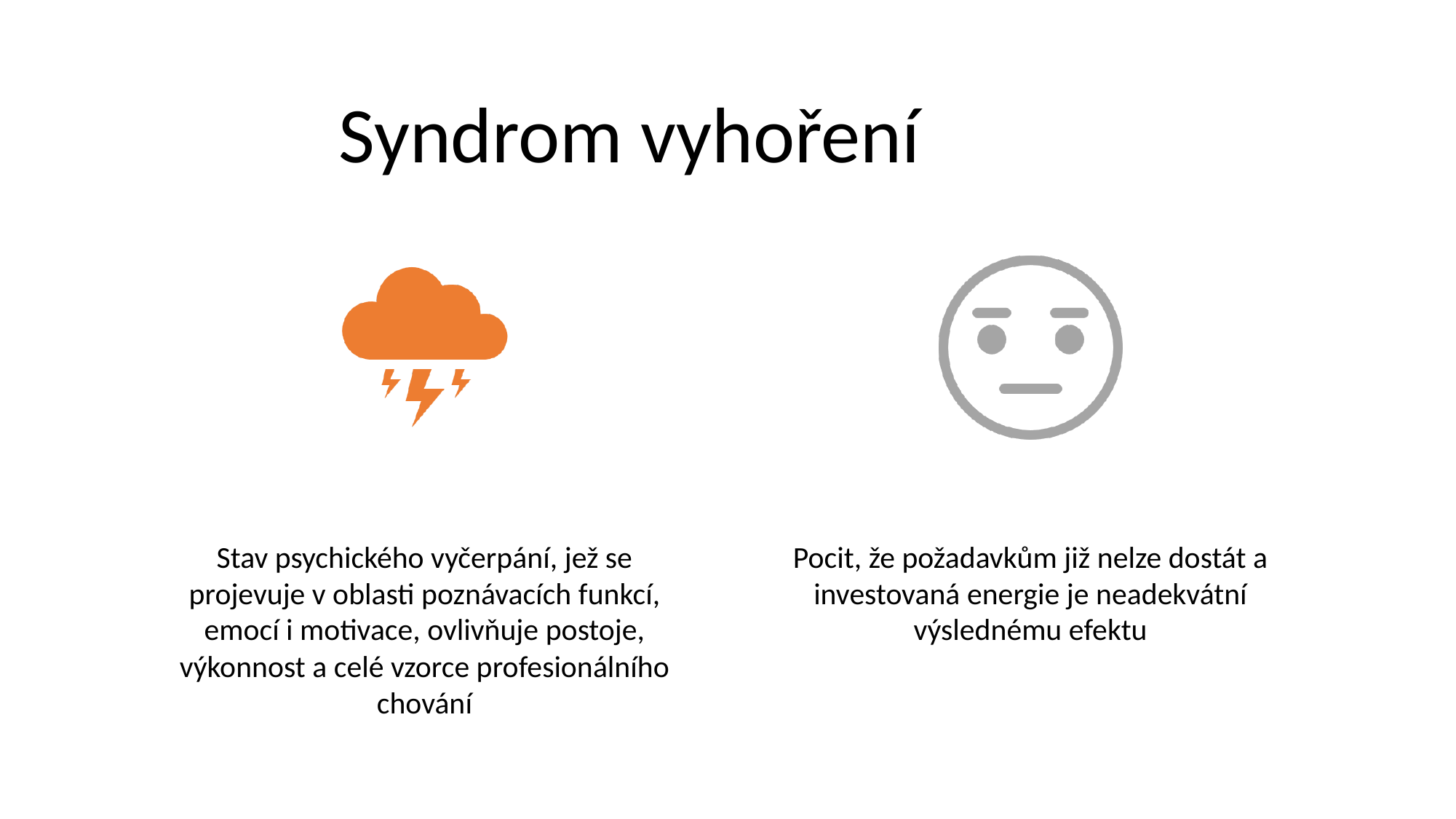

# Syndrom vyhoření
Stav psychického vyčerpání, jež se projevuje v oblasti poznávacích funkcí, emocí i motivace, ovlivňuje postoje, výkonnost a celé vzorce profesionálního chování
Pocit, že požadavkům již nelze dostát a investovaná energie je neadekvátní výslednému efektu